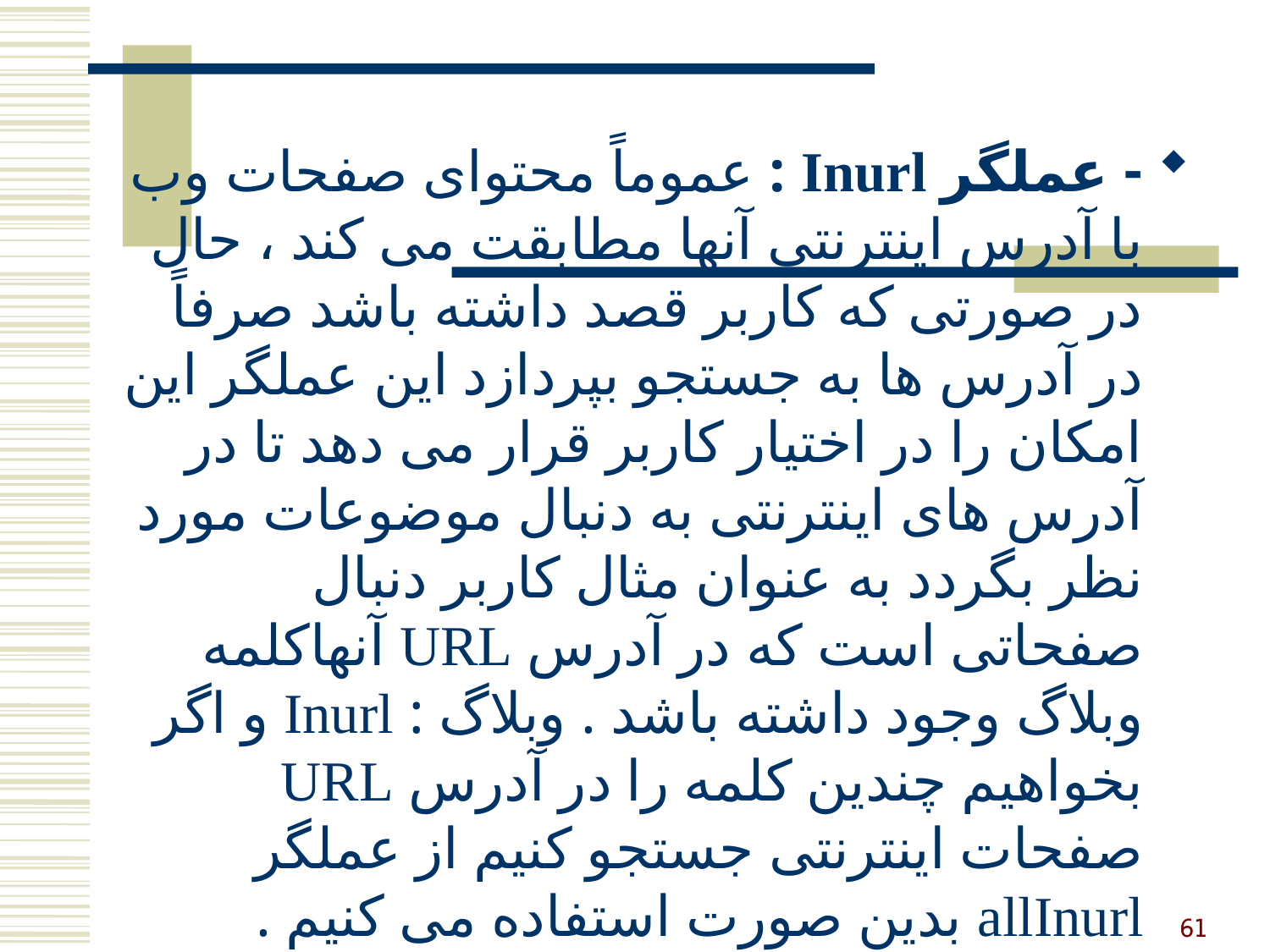

- عملگر Inurl : عموماً محتوای صفحات وب با آدرس اینترنتی آنها مطابقت می کند ، حال در صورتی که کاربر قصد داشته باشد صرفاً در آدرس ها به جستجو بپردازد این عملگر این امکان را در اختیار کاربر قرار می دهد تا در آدرس های اینترنتی به دنبال موضوعات مورد نظر بگردد به عنوان مثال کاربر دنبال صفحاتی است که در آدرس URL آنهاکلمه وبلاگ وجود داشته باشد . وبلاگ : Inurl و اگر بخواهیم چندین کلمه را در آدرس URL صفحات اینترنتی جستجو کنیم از عملگر allInurl بدین صورت استفاده می کنیم .                                                                                             ساخت وبلاگ :allInurl

61